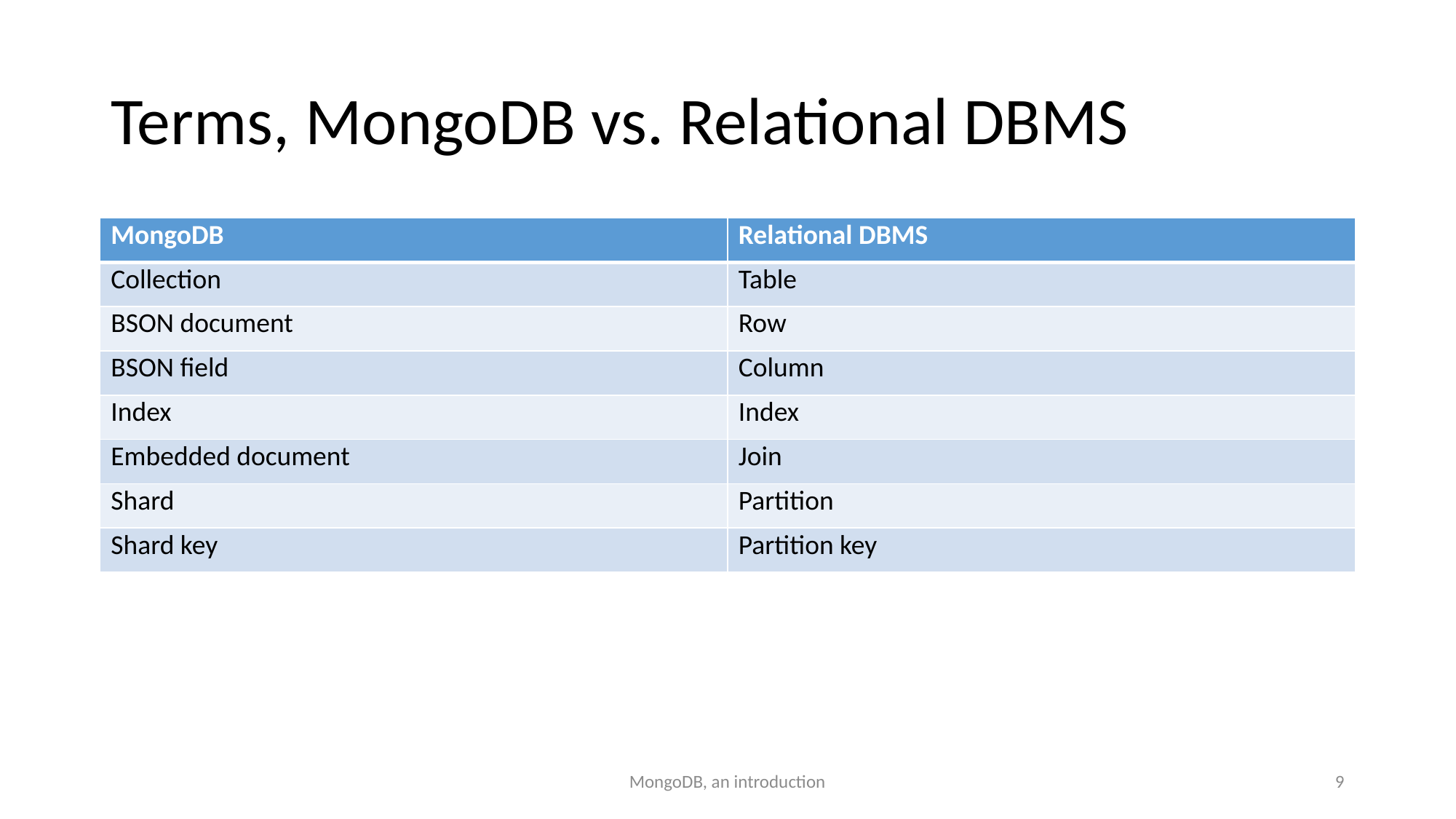

# Terms, MongoDB vs. Relational DBMS
| MongoDB | Relational DBMS |
| --- | --- |
| Collection | Table |
| BSON document | Row |
| BSON field | Column |
| Index | Index |
| Embedded document | Join |
| Shard | Partition |
| Shard key | Partition key |
MongoDB, an introduction
9